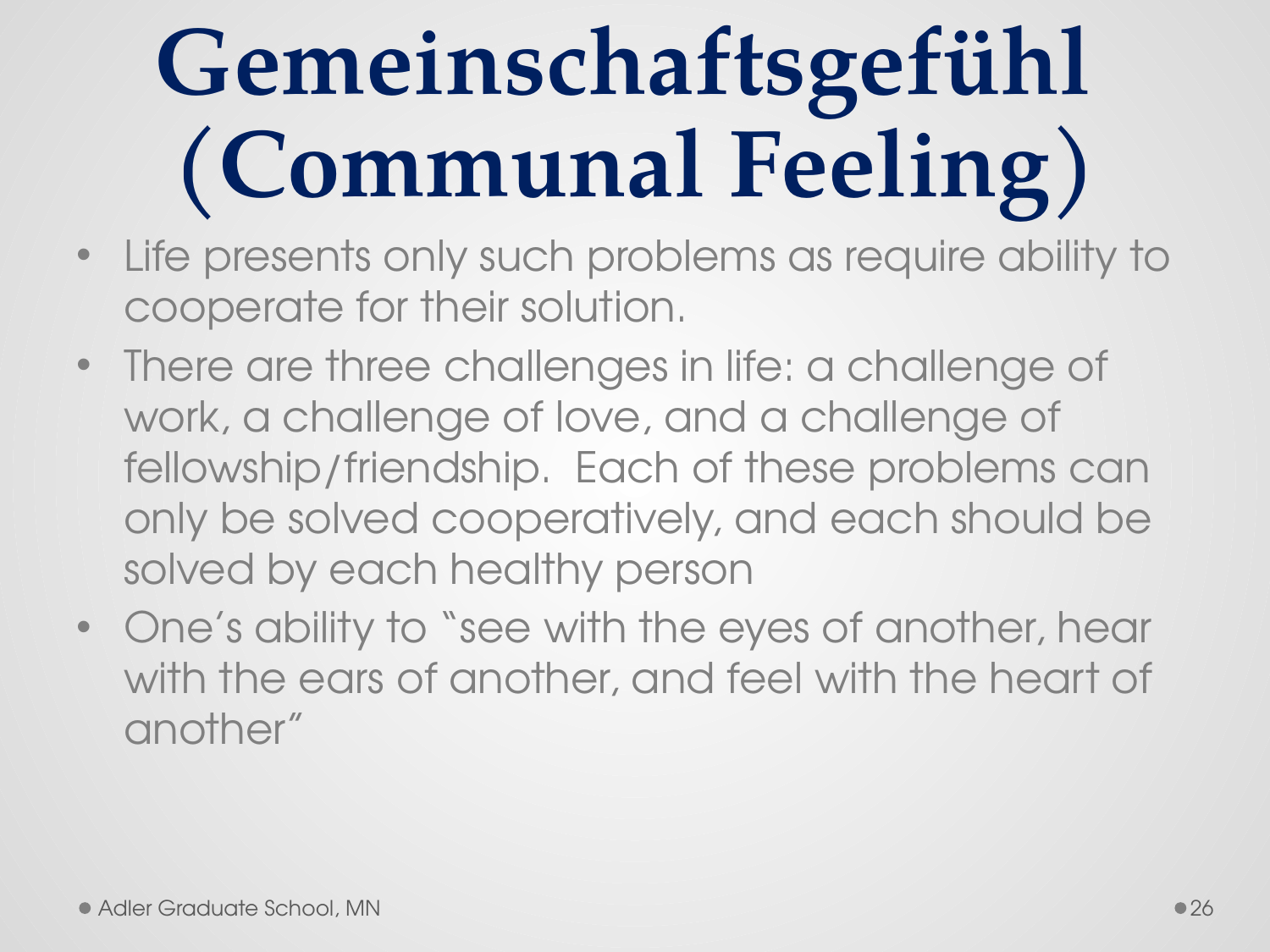

# Gemeinschaftsgefühl (Communal Feeling)
Life presents only such problems as require ability to cooperate for their solution.
There are three challenges in life: a challenge of work, a challenge of love, and a challenge of fellowship/friendship.  Each of these problems can only be solved cooperatively, and each should be solved by each healthy person
One’s ability to “see with the eyes of another, hear with the ears of another, and feel with the heart of another”
Adler Graduate School, MN
26